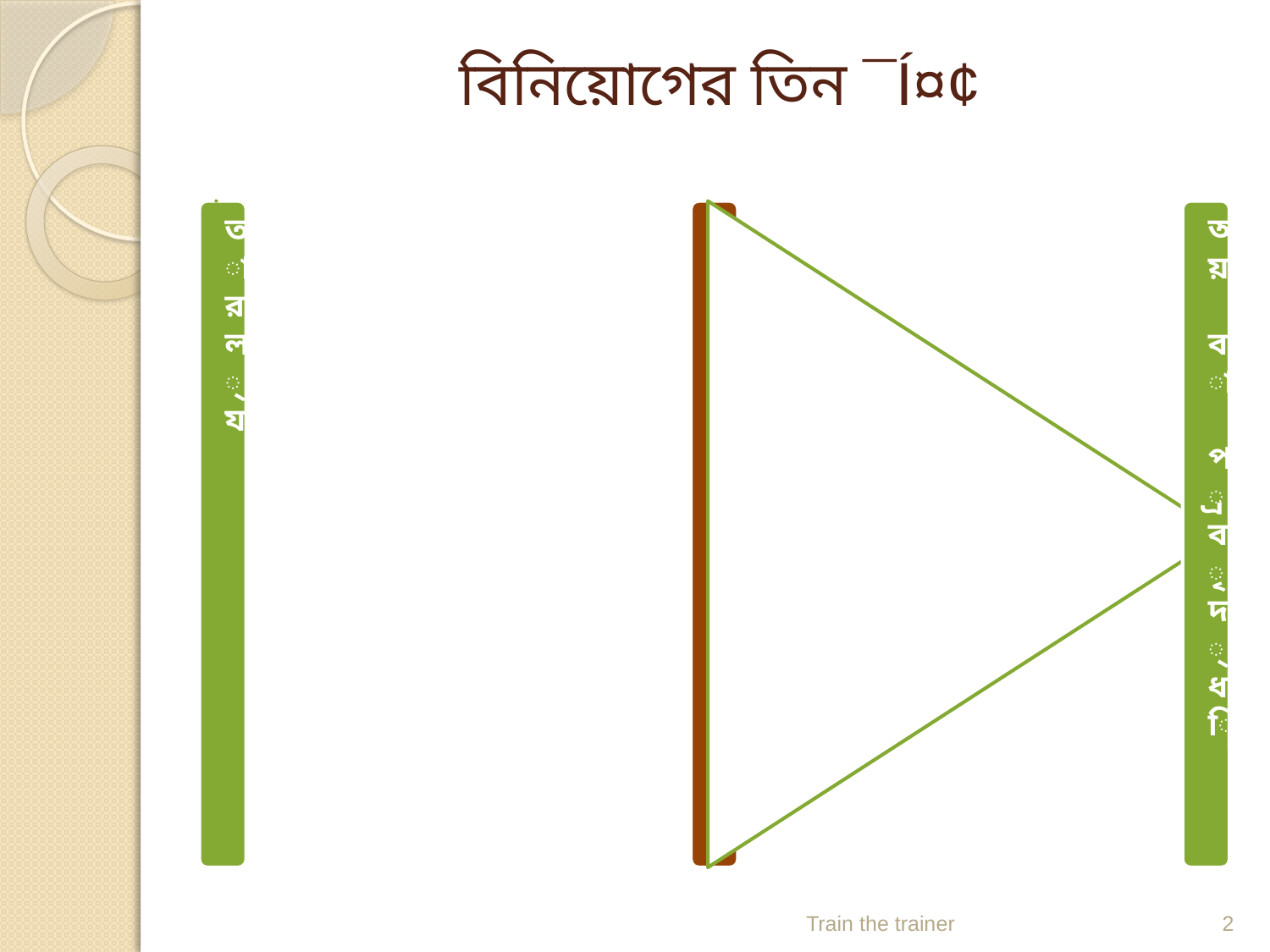

# বিনিয়োগের তিন ¯Í¤¢
তারল্য
নিরাপত্তা
আয় বা প্রবৃদ্ধি
Train the trainer
2